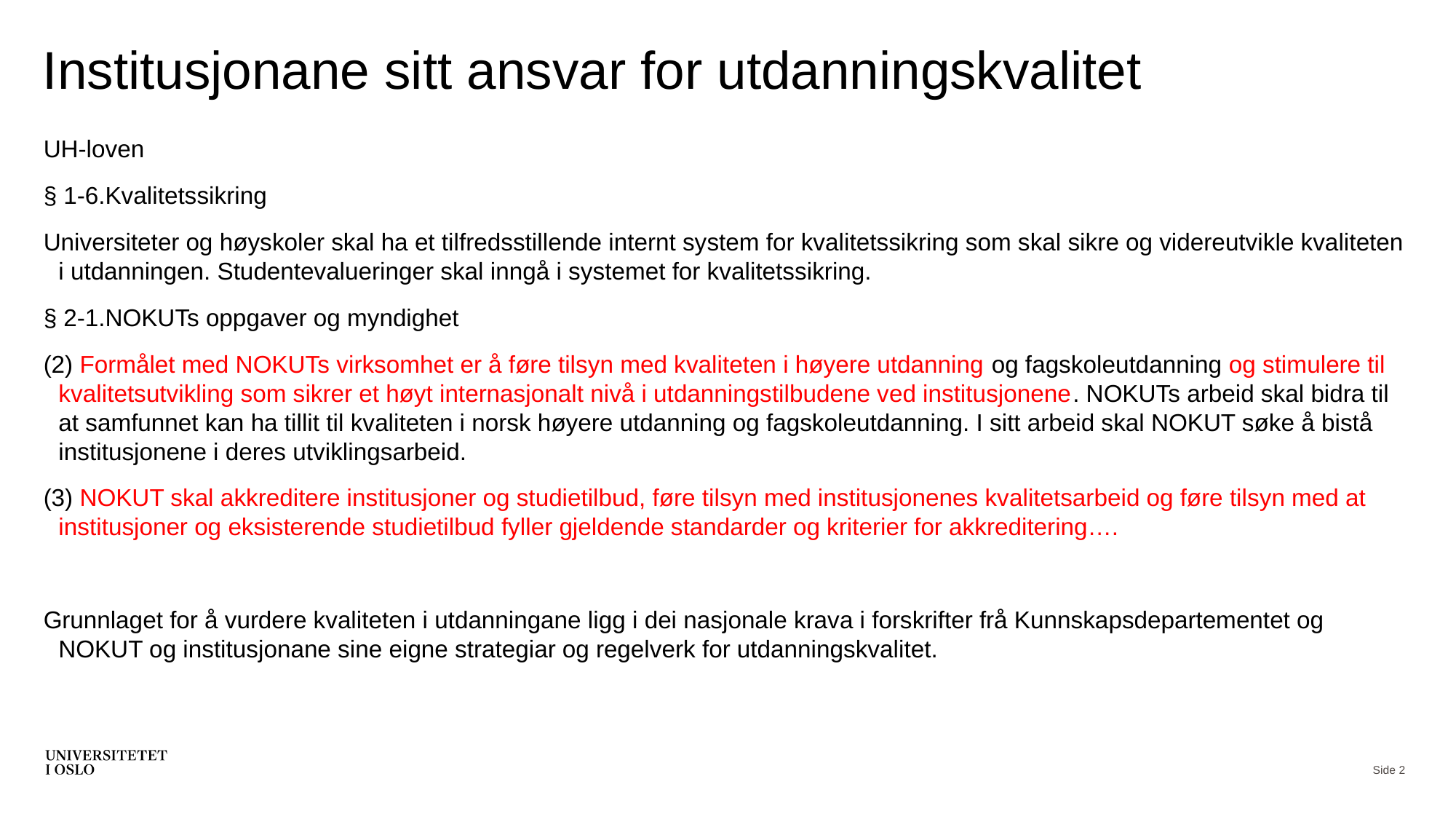

# Institusjonane sitt ansvar for utdanningskvalitet
UH-loven
§ 1-6.Kvalitetssikring
Universiteter og høyskoler skal ha et tilfredsstillende internt system for kvalitetssikring som skal sikre og videreutvikle kvaliteten i utdanningen. Studentevalueringer skal inngå i systemet for kvalitetssikring.
§ 2-1.NOKUTs oppgaver og myndighet
(2) Formålet med NOKUTs virksomhet er å føre tilsyn med kvaliteten i høyere utdanning og fagskoleutdanning og stimulere til kvalitetsutvikling som sikrer et høyt internasjonalt nivå i utdanningstilbudene ved institusjonene. NOKUTs arbeid skal bidra til at samfunnet kan ha tillit til kvaliteten i norsk høyere utdanning og fagskoleutdanning. I sitt arbeid skal NOKUT søke å bistå institusjonene i deres utviklingsarbeid.
(3) NOKUT skal akkreditere institusjoner og studietilbud, føre tilsyn med institusjonenes kvalitetsarbeid og føre tilsyn med at institusjoner og eksisterende studietilbud fyller gjeldende standarder og kriterier for akkreditering….

Grunnlaget for å vurdere kvaliteten i utdanningane ligg i dei nasjonale krava i forskrifter frå Kunnskapsdepartementet og NOKUT og institusjonane sine eigne strategiar og regelverk for utdanningskvalitet.

Side 2